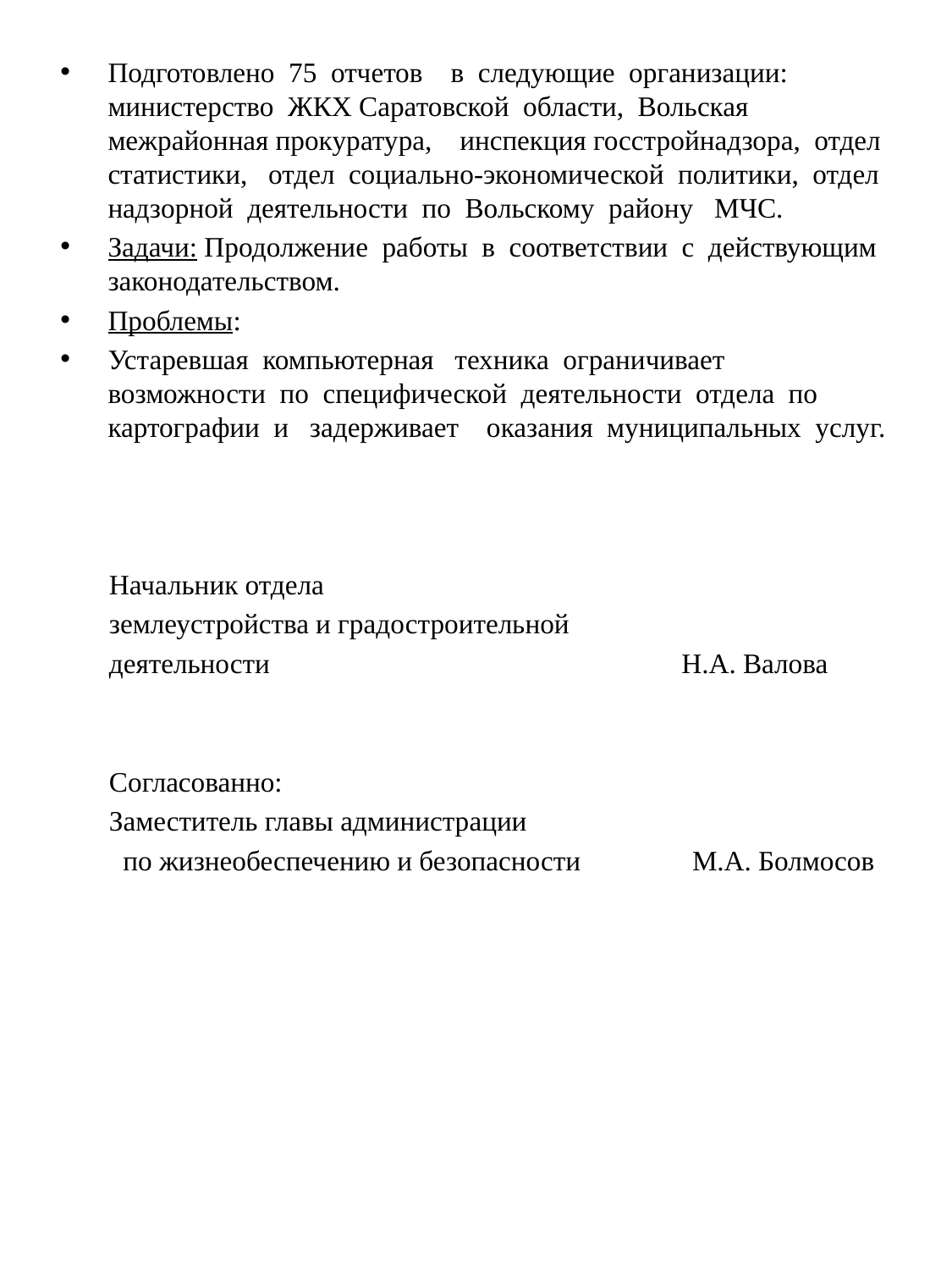

Подготовлено  75  отчетов    в  следующие  организации:  министерство  ЖКХ Саратовской  области,  Вольская межрайонная прокуратура,    инспекция госстройнадзора,  отдел  статистики,   отдел  социально-экономической  политики,  отдел надзорной  деятельности  по  Вольскому  району   МЧС.
Задачи: Продолжение  работы  в  соответствии  с  действующим  законодательством.
Проблемы:
Устаревшая  компьютерная   техника  ограничивает  возможности  по  специфической  деятельности  отдела  по  картографии  и   задерживает    оказания  муниципальных  услуг.

       Начальник отдела
       землеустройства и градостроительной
       деятельности                                                           Н.А. Валова

       Согласованно:
       Заместитель главы администрации
         по жизнеобеспечению и безопасности                М.А. Болмосов

#